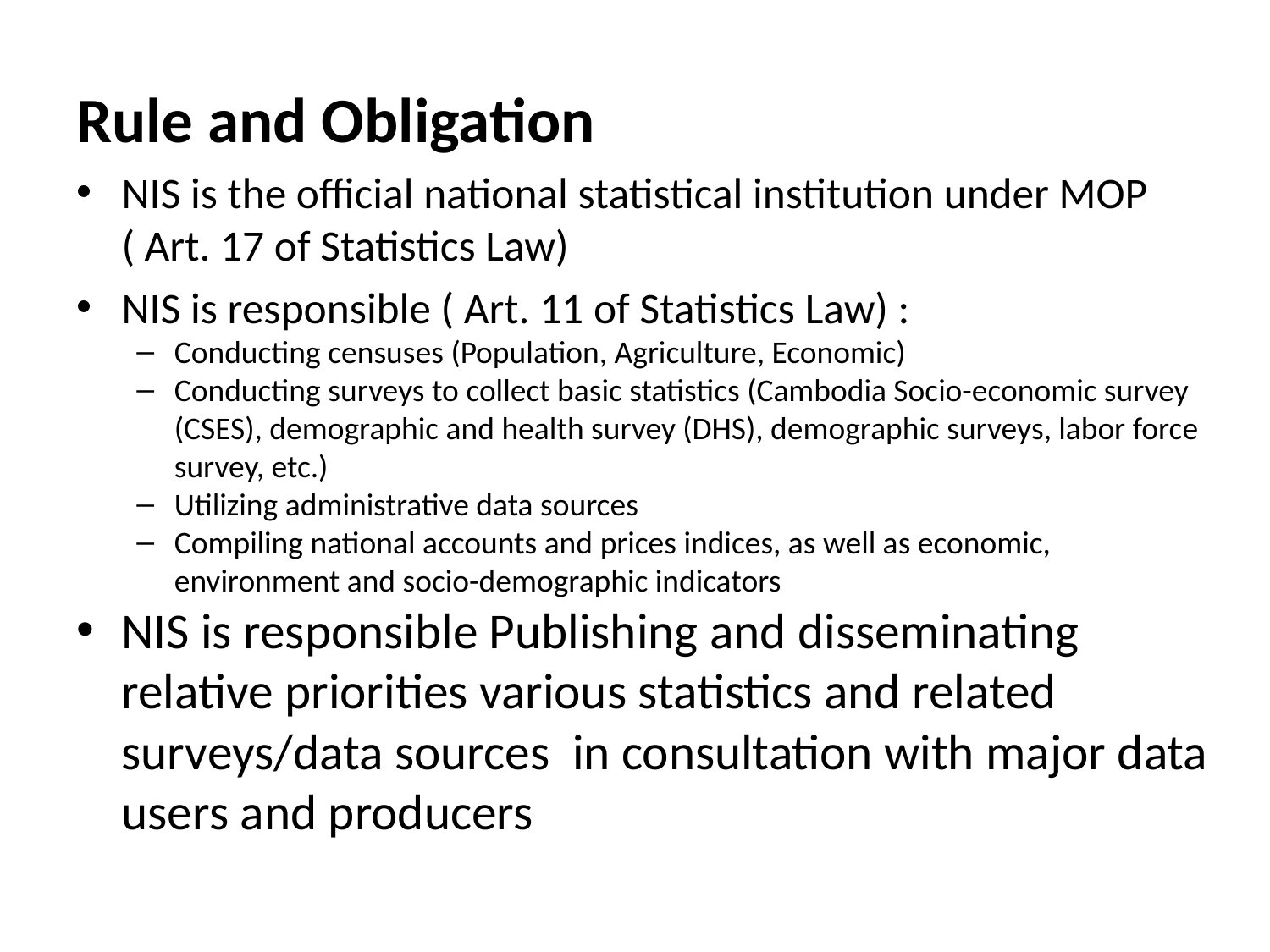

# Rule and Obligation
NIS is the official national statistical institution under MOP ( Art. 17 of Statistics Law)
NIS is responsible ( Art. 11 of Statistics Law) :
Conducting censuses (Population, Agriculture, Economic)
Conducting surveys to collect basic statistics (Cambodia Socio-economic survey (CSES), demographic and health survey (DHS), demographic surveys, labor force survey, etc.)
Utilizing administrative data sources
Compiling national accounts and prices indices, as well as economic, environment and socio-demographic indicators
NIS is responsible Publishing and disseminating relative priorities various statistics and related surveys/data sources  in consultation with major data users and producers